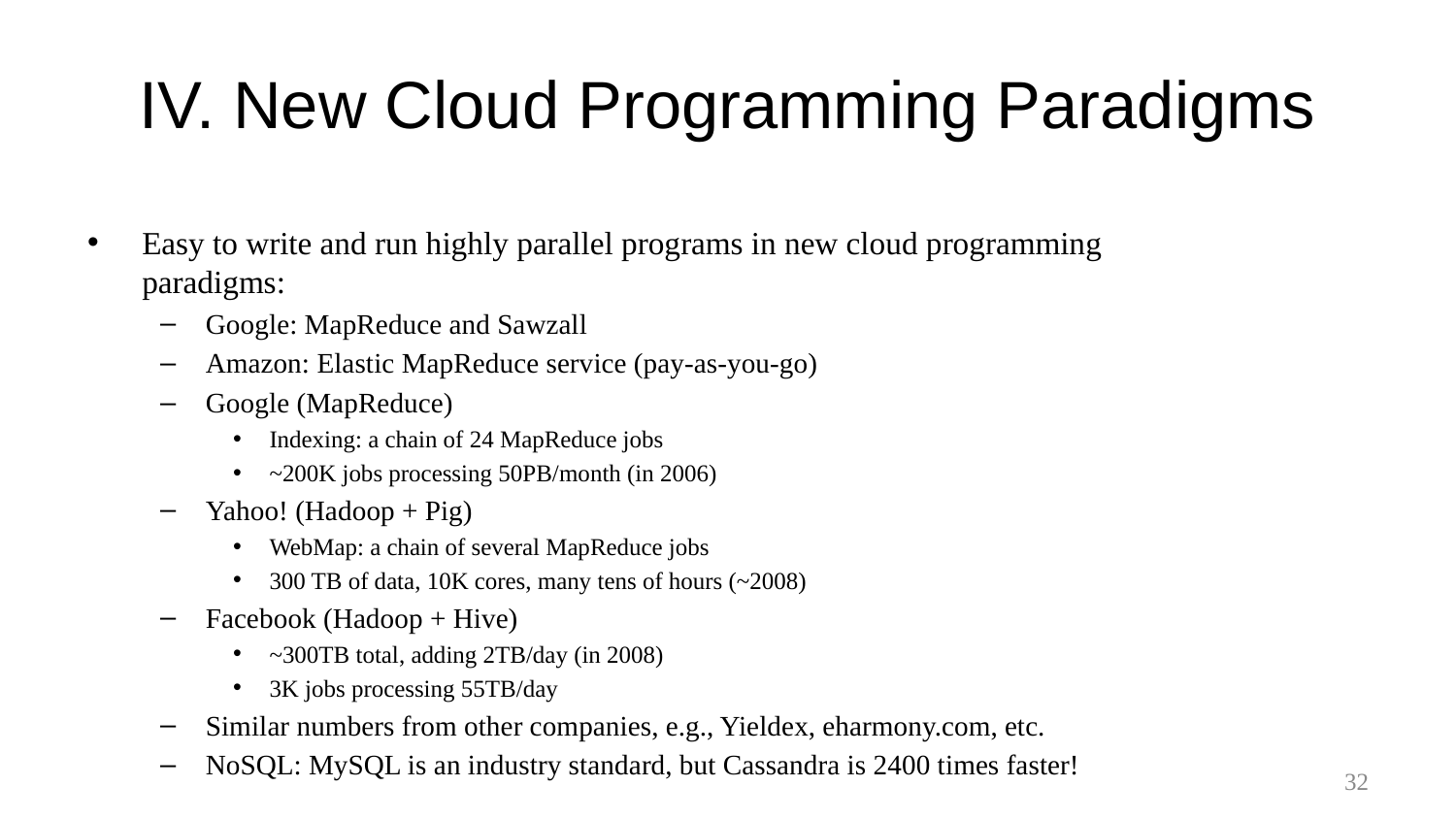

# IV. New Cloud Programming Paradigms
Easy to write and run highly parallel programs in new cloud programming paradigms:
Google: MapReduce and Sawzall
Amazon: Elastic MapReduce service (pay-as-you-go)
Google (MapReduce)
Indexing: a chain of 24 MapReduce jobs
~200K jobs processing 50PB/month (in 2006)
Yahoo! (Hadoop + Pig)
WebMap: a chain of several MapReduce jobs
300 TB of data, 10K cores, many tens of hours (~2008)
Facebook (Hadoop + Hive)
~300TB total, adding 2TB/day (in 2008)
3K jobs processing 55TB/day
Similar numbers from other companies, e.g., Yieldex, eharmony.com, etc.
NoSQL: MySQL is an industry standard, but Cassandra is 2400 times faster!

32